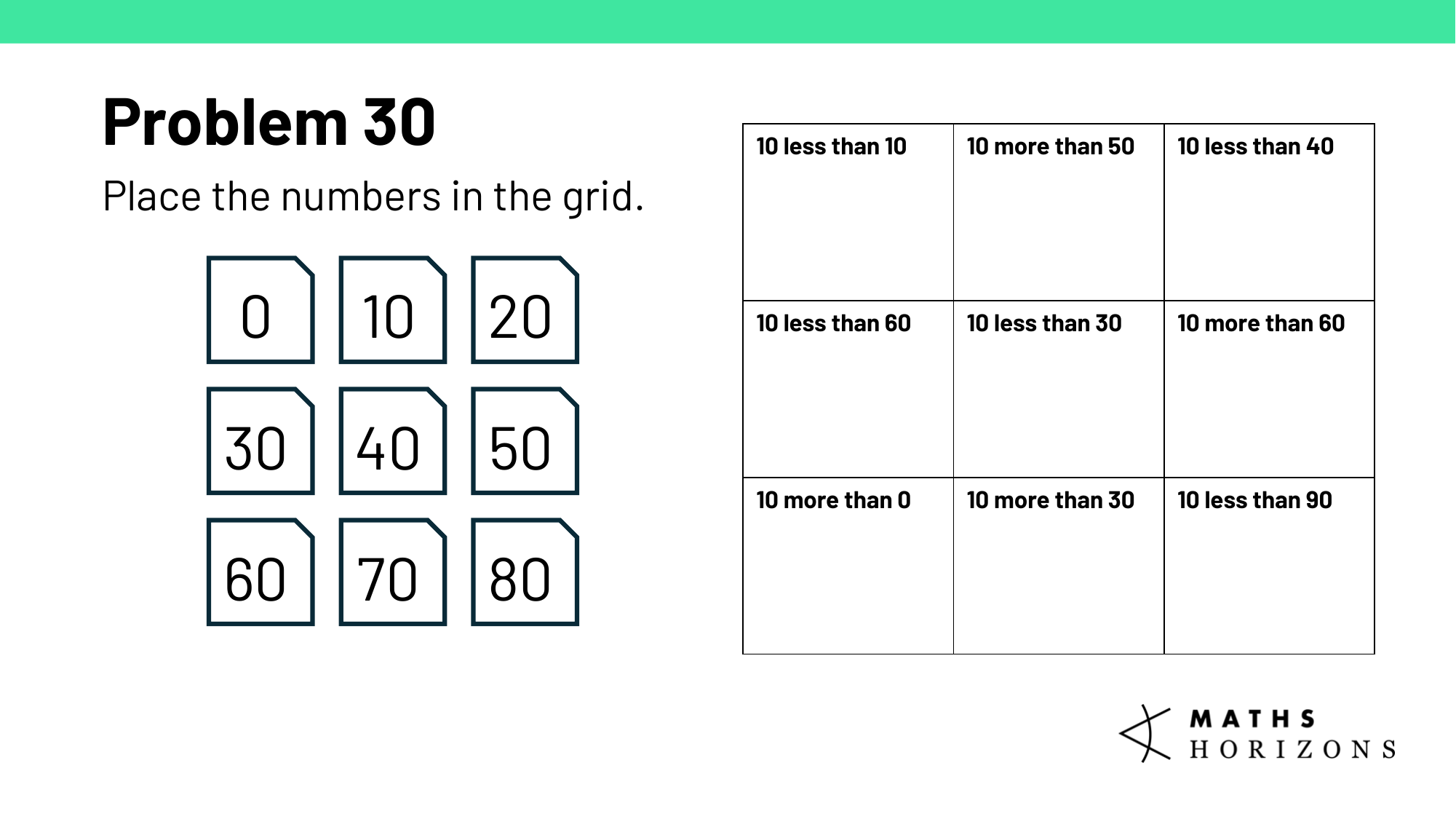

Problem 30
| 10 less than 10 | 10 more than 50 | 10 less than 40 |
| --- | --- | --- |
| 10 less than 60 | 10 less than 30 | 10 more than 60 |
| 10 more than 0 | 10 more than 30 | 10 less than 90 |
Place the numbers in the grid.
0
10
20
30
40
50
60
70
80